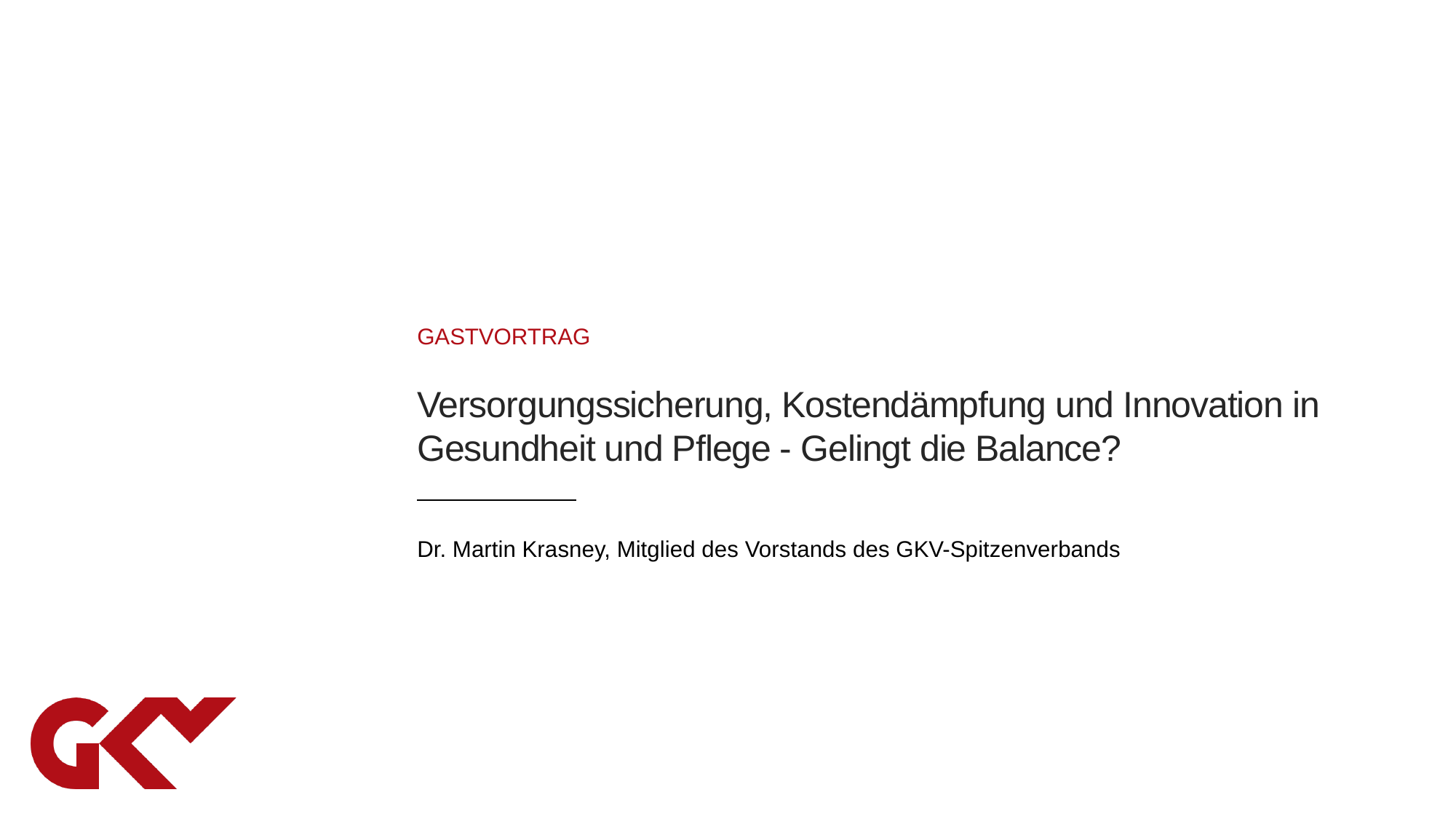

Gastvortrag
# Versorgungssicherung, Kostendämpfung und Innovation in Gesundheit und Pflege - Gelingt die Balance?
Dr. Martin Krasney, Mitglied des Vorstands des GKV-Spitzenverbands